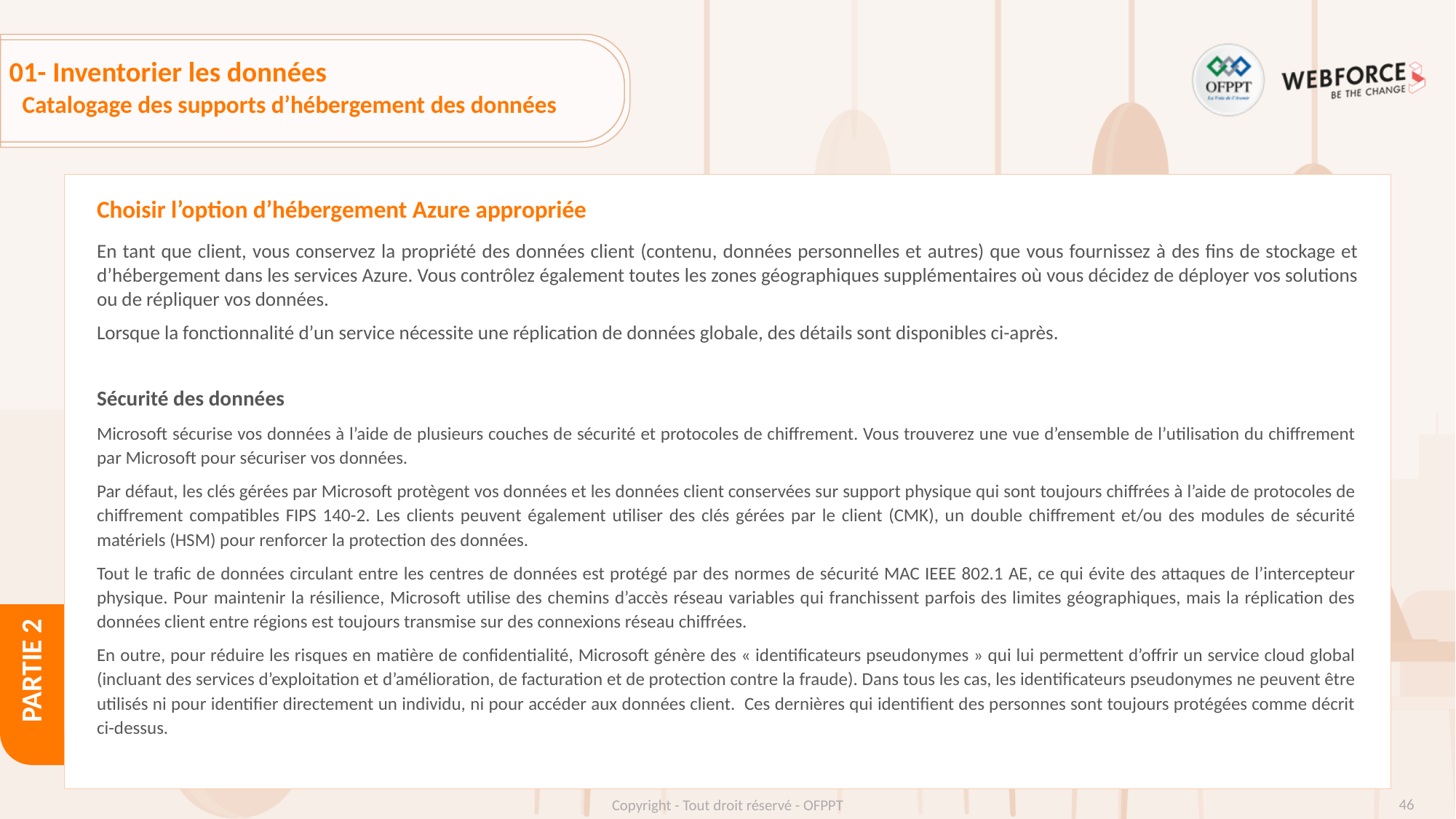

# 01- Inventorier les données
Catalogage des supports d’hébergement des données
Choisir l’option d’hébergement Azure appropriée
En tant que client, vous conservez la propriété des données client (contenu, données personnelles et autres) que vous fournissez à des fins de stockage et d’hébergement dans les services Azure. Vous contrôlez également toutes les zones géographiques supplémentaires où vous décidez de déployer vos solutions ou de répliquer vos données.
Lorsque la fonctionnalité d’un service nécessite une réplication de données globale, des détails sont disponibles ci-après.

Sécurité des données
Microsoft sécurise vos données à l’aide de plusieurs couches de sécurité et protocoles de chiffrement. Vous trouverez une vue d’ensemble de l’utilisation du chiffrement par Microsoft pour sécuriser vos données.
Par défaut, les clés gérées par Microsoft protègent vos données et les données client conservées sur support physique qui sont toujours chiffrées à l’aide de protocoles de chiffrement compatibles FIPS 140-2. Les clients peuvent également utiliser des clés gérées par le client (CMK), un double chiffrement et/ou des modules de sécurité matériels (HSM) pour renforcer la protection des données.
Tout le trafic de données circulant entre les centres de données est protégé par des normes de sécurité MAC IEEE 802.1 AE, ce qui évite des attaques de l’intercepteur physique. Pour maintenir la résilience, Microsoft utilise des chemins d’accès réseau variables qui franchissent parfois des limites géographiques, mais la réplication des données client entre régions est toujours transmise sur des connexions réseau chiffrées.
En outre, pour réduire les risques en matière de confidentialité, Microsoft génère des « identificateurs pseudonymes » qui lui permettent d’offrir un service cloud global (incluant des services d’exploitation et d’amélioration, de facturation et de protection contre la fraude). Dans tous les cas, les identificateurs pseudonymes ne peuvent être utilisés ni pour identifier directement un individu, ni pour accéder aux données client.  Ces dernières qui identifient des personnes sont toujours protégées comme décrit ci-dessus.